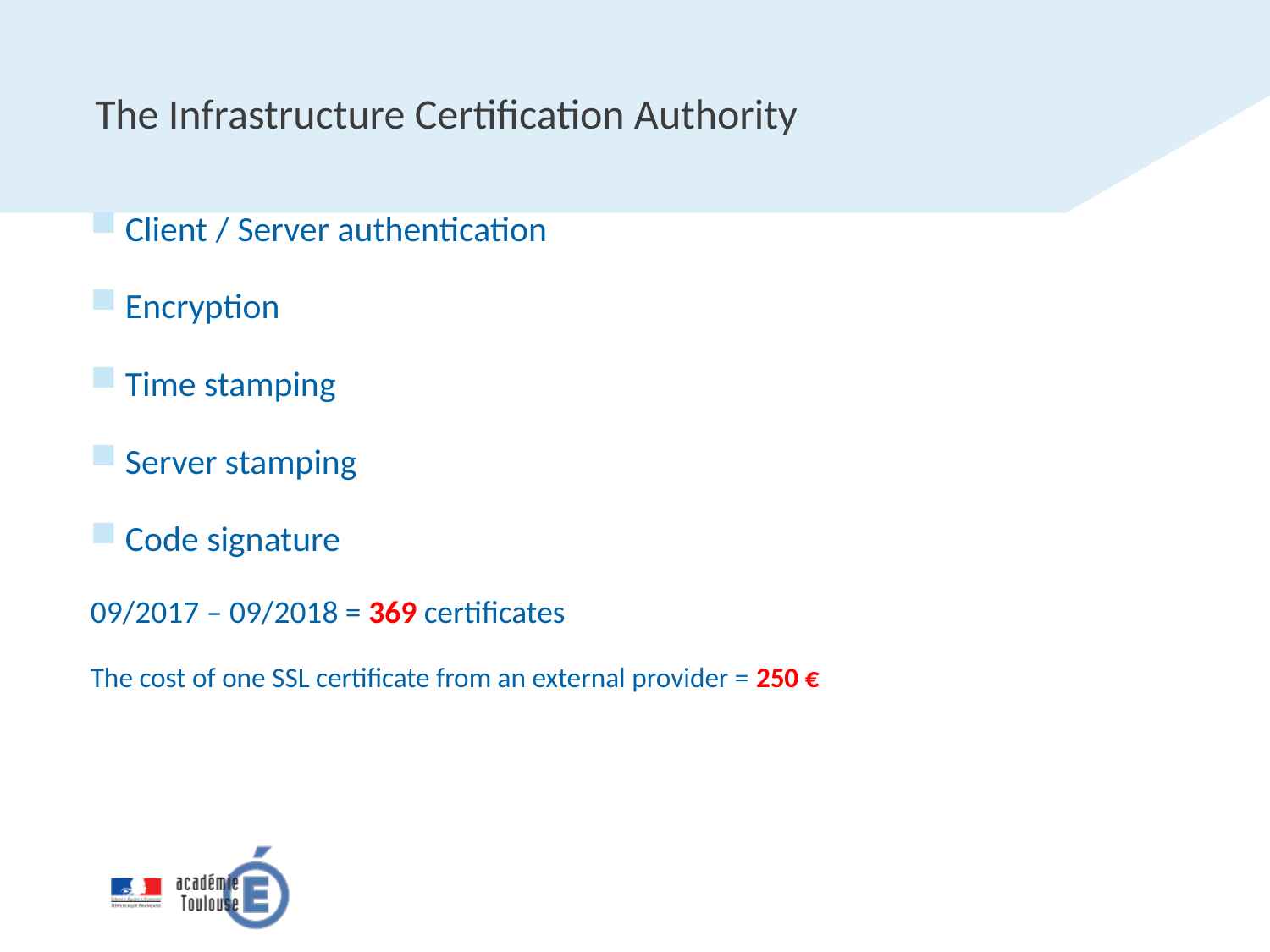

# The Infrastructure Certification Authority
Client / Server authentication
Encryption
Time stamping
Server stamping
Code signature
09/2017 – 09/2018 = 369 certificates
The cost of one SSL certificate from an external provider = 250 €